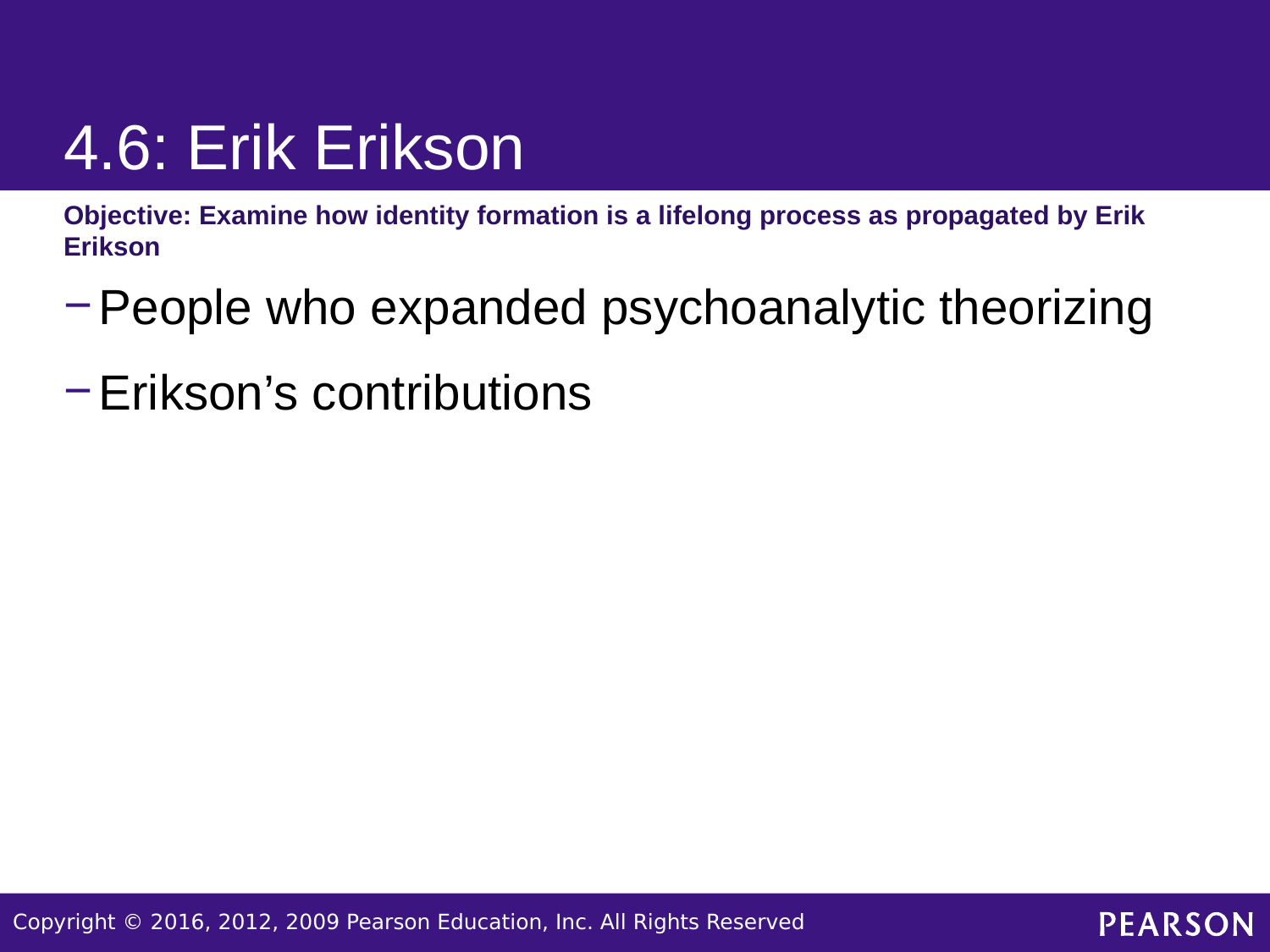

# 4.6: Erik Erikson
Objective: Examine how identity formation is a lifelong process as propagated by Erik Erikson
People who expanded psychoanalytic theorizing
Erikson’s contributions